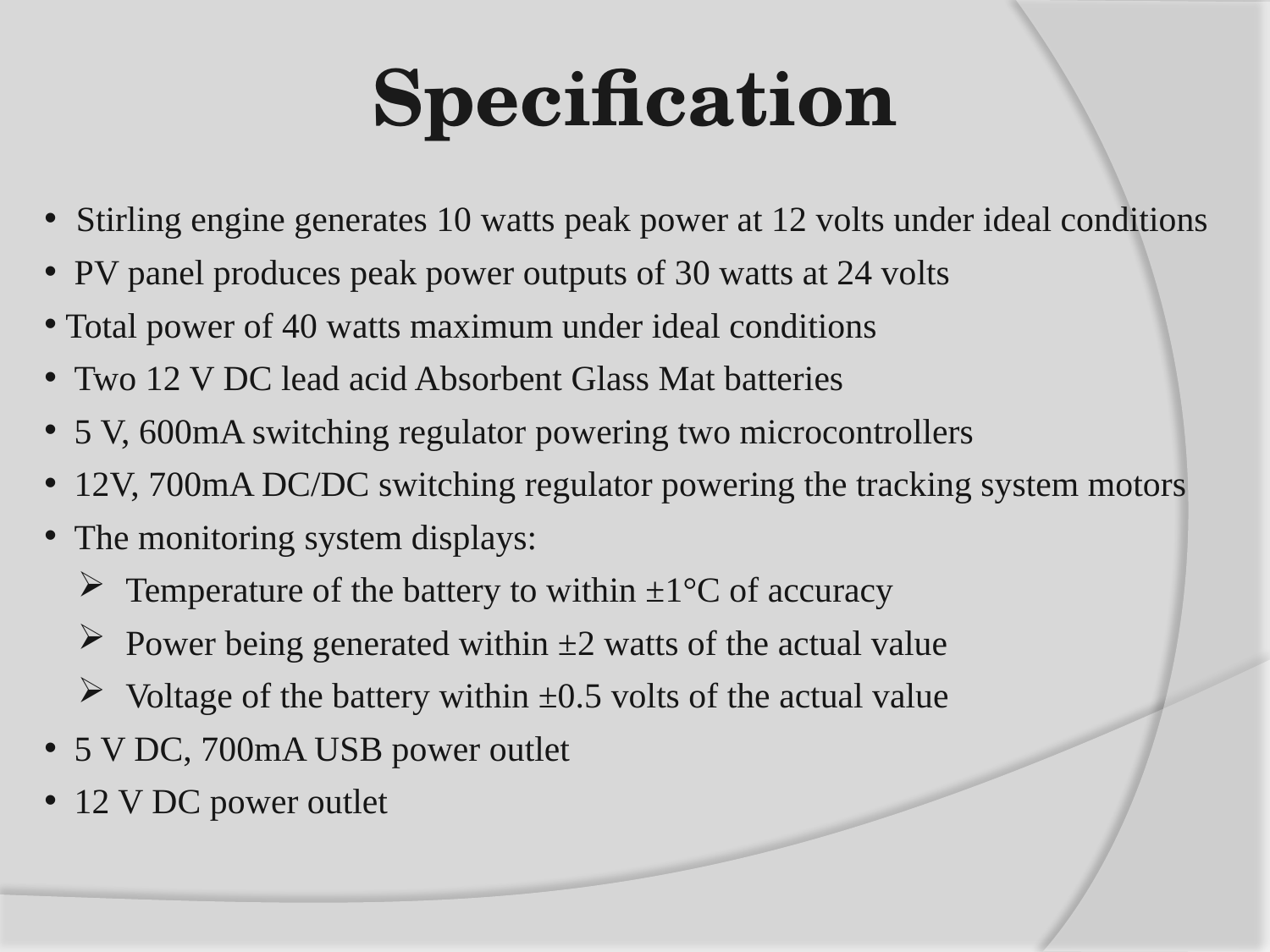

Specification
  Stirling engine generates 10 watts peak power at 12 volts under ideal conditions
  PV panel produces peak power outputs of 30 watts at 24 volts
 Total power of 40 watts maximum under ideal conditions
  Two 12 V DC lead acid Absorbent Glass Mat batteries
  5 V, 600mA switching regulator powering two microcontrollers
  12V, 700mA DC/DC switching regulator powering the tracking system motors
  The monitoring system displays:
  Temperature of the battery to within ±1°C of accuracy
  Power being generated within ±2 watts of the actual value
  Voltage of the battery within ±0.5 volts of the actual value
  5 V DC, 700mA USB power outlet
  12 V DC power outlet